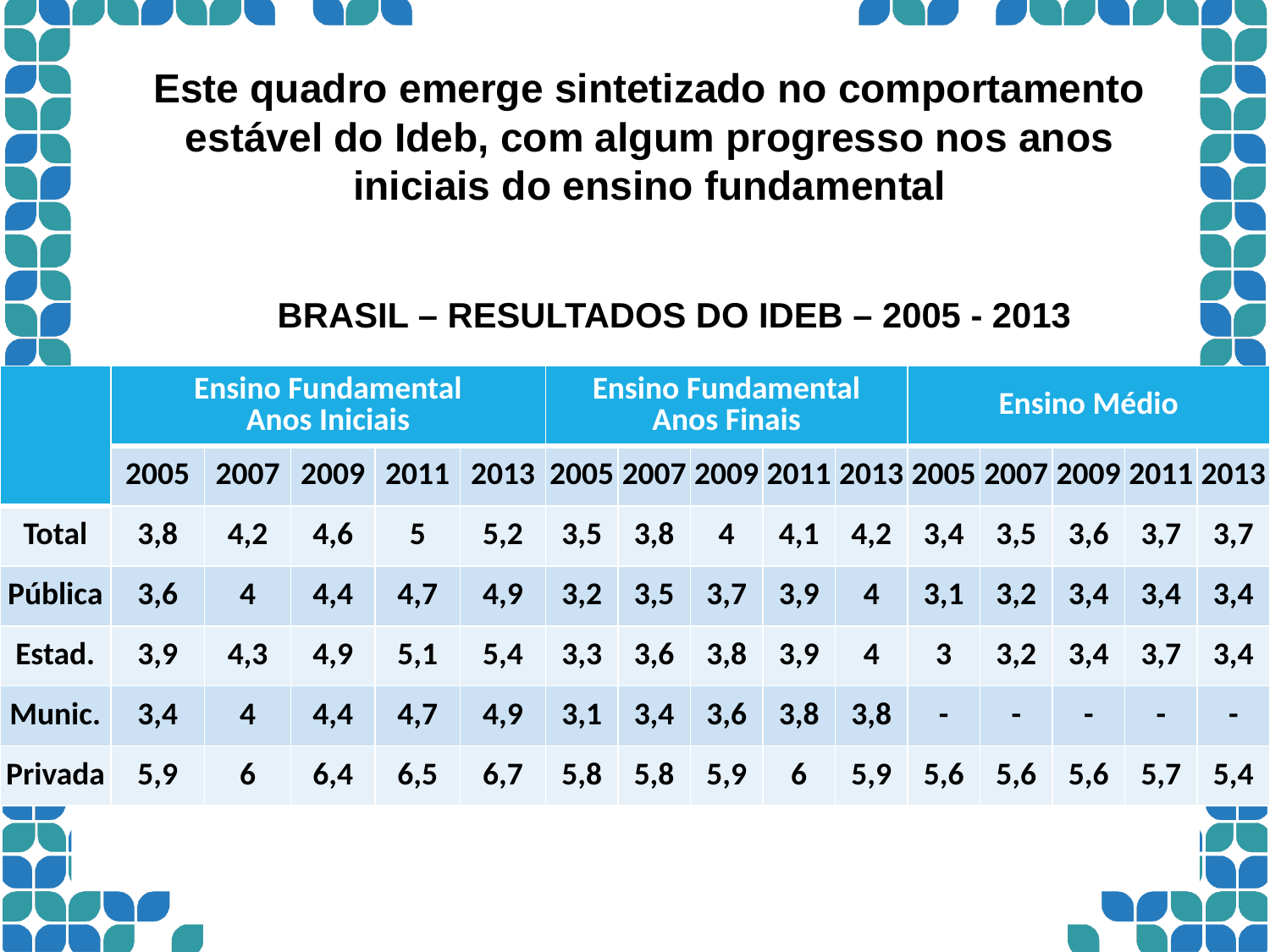

Este quadro emerge sintetizado no comportamento estável do Ideb, com algum progresso nos anos iniciais do ensino fundamental
BRASIL – RESULTADOS DO IDEB – 2005 - 2013
|  | Ensino Fundamental Anos Iniciais |  |  |  |  | Ensino Fundamental Anos Finais |  |  |  |  | Ensino Médio |  |  |  |  |
| --- | --- | --- | --- | --- | --- | --- | --- | --- | --- | --- | --- | --- | --- | --- | --- |
|  | 2005 | 2007 | 2009 | 2011 | 2013 | 2005 | 2007 | 2009 | 2011 | 2013 | 2005 | 2007 | 2009 | 2011 | 2013 |
| Total | 3,8 | 4,2 | 4,6 | 5 | 5,2 | 3,5 | 3,8 | 4 | 4,1 | 4,2 | 3,4 | 3,5 | 3,6 | 3,7 | 3,7 |
| Pública | 3,6 | 4 | 4,4 | 4,7 | 4,9 | 3,2 | 3,5 | 3,7 | 3,9 | 4 | 3,1 | 3,2 | 3,4 | 3,4 | 3,4 |
| Estad. | 3,9 | 4,3 | 4,9 | 5,1 | 5,4 | 3,3 | 3,6 | 3,8 | 3,9 | 4 | 3 | 3,2 | 3,4 | 3,7 | 3,4 |
| Munic. | 3,4 | 4 | 4,4 | 4,7 | 4,9 | 3,1 | 3,4 | 3,6 | 3,8 | 3,8 | - | - | - | - | - |
| Privada | 5,9 | 6 | 6,4 | 6,5 | 6,7 | 5,8 | 5,8 | 5,9 | 6 | 5,9 | 5,6 | 5,6 | 5,6 | 5,7 | 5,4 |